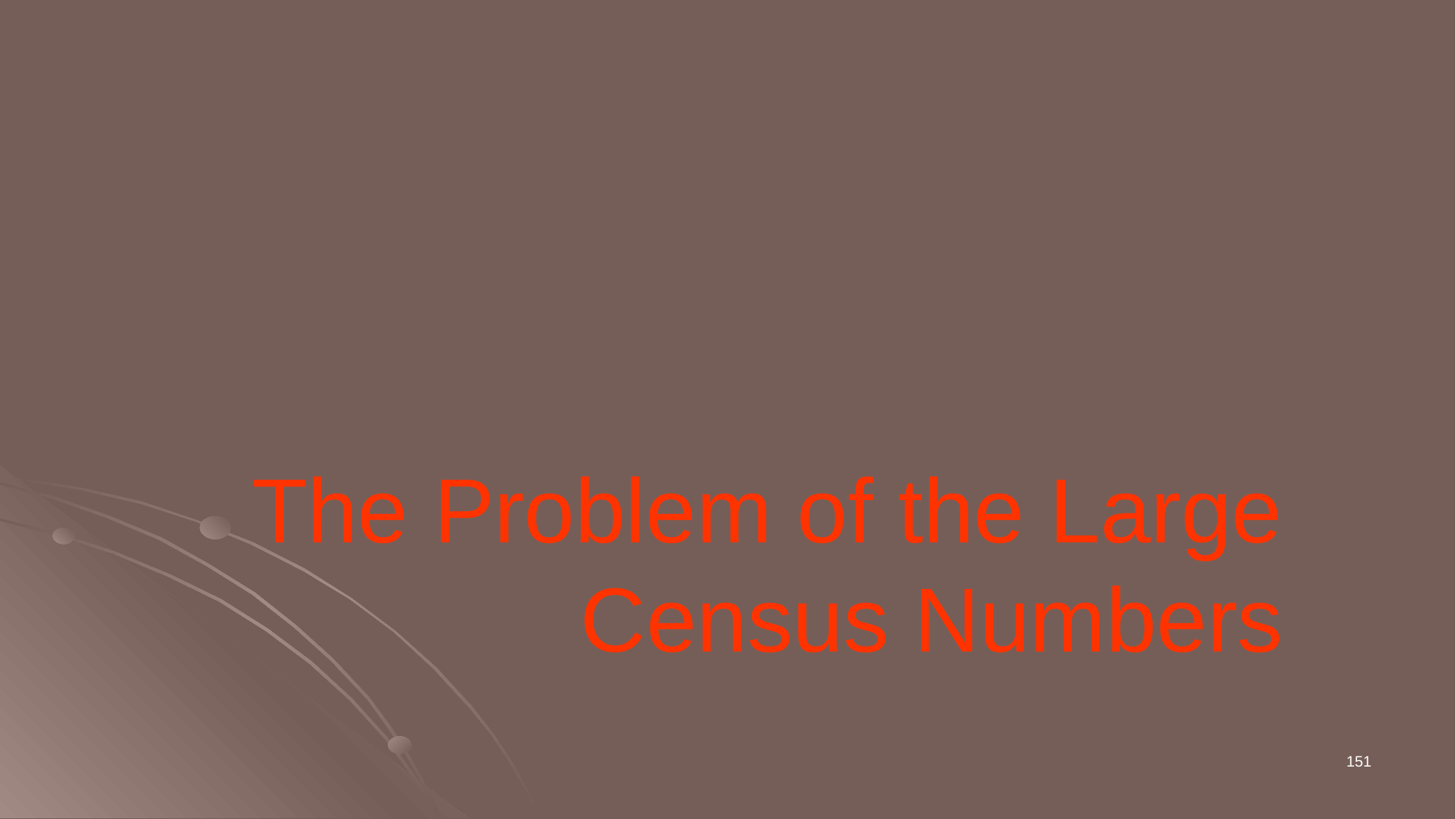

# The Problem of the Large Census Numbers
151